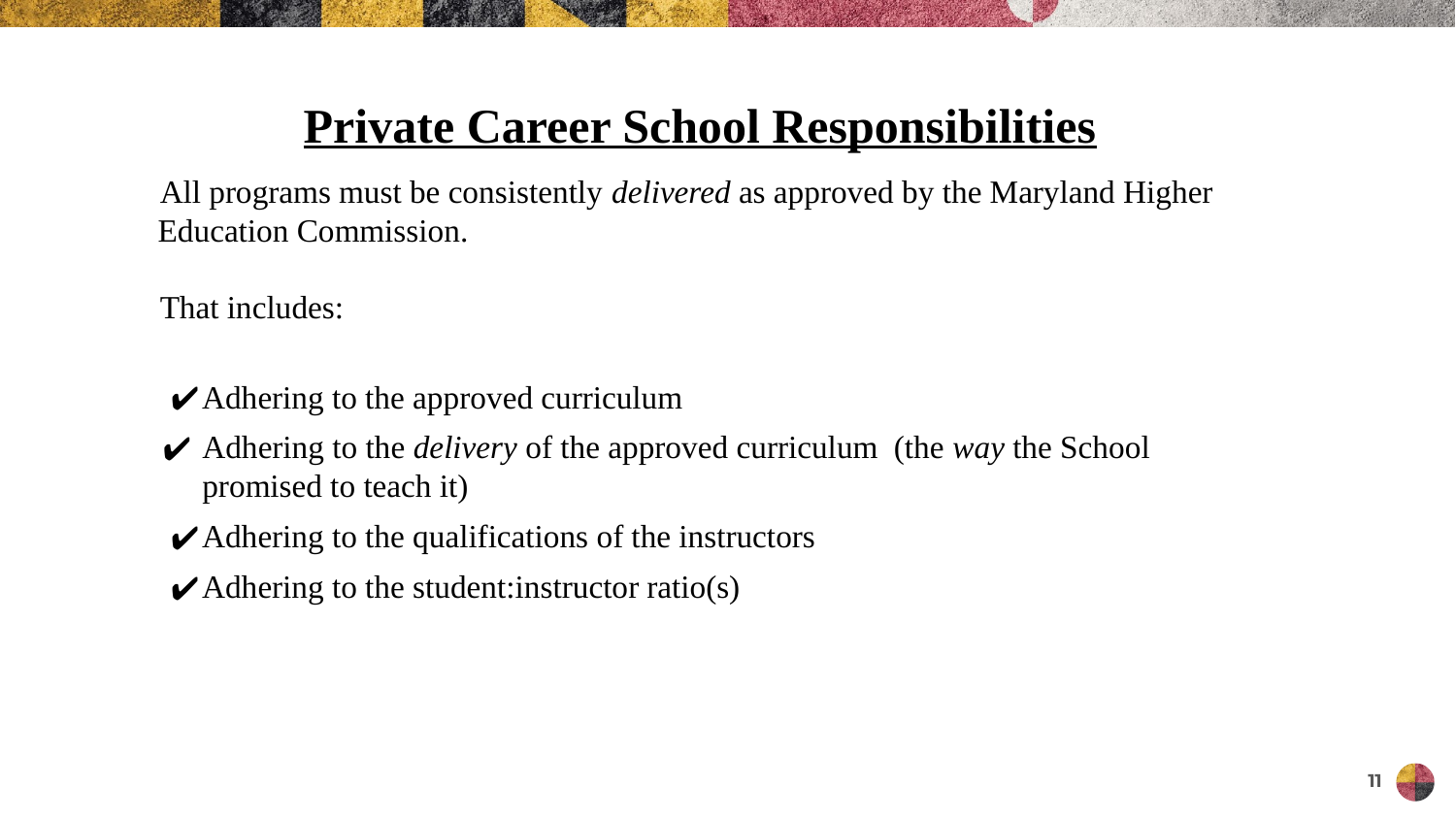

Private Career School Responsibilities
All programs must be consistently delivered as approved by the Maryland Higher Education Commission.

That includes:
Adhering to the approved curriculum
Adhering to the delivery of the approved curriculum  (the way the School promised to teach it)
Adhering to the qualifications of the instructors
Adhering to the student:instructor ratio(s)
11